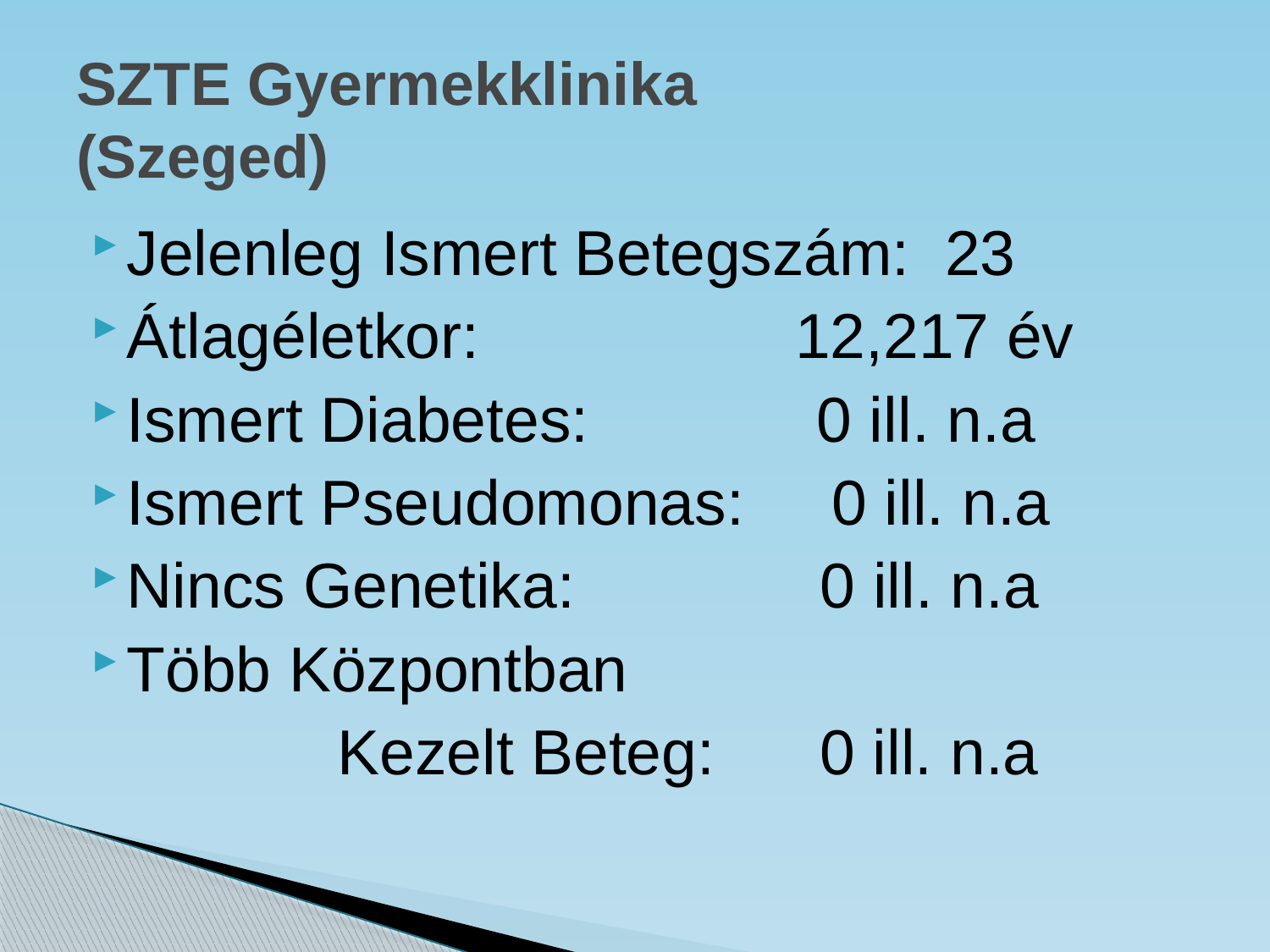

# SZTE Gyermekklinika (Szeged)
Jelenleg Ismert Betegszám:  23
Átlagéletkor:                  12,217 év
Ismert Diabetes:             0 ill. n.a
Ismert Pseudomonas:     0 ill. n.a
Nincs Genetika:              0 ill. n.a
Több Központban
              Kezelt Beteg:      0 ill. n.a